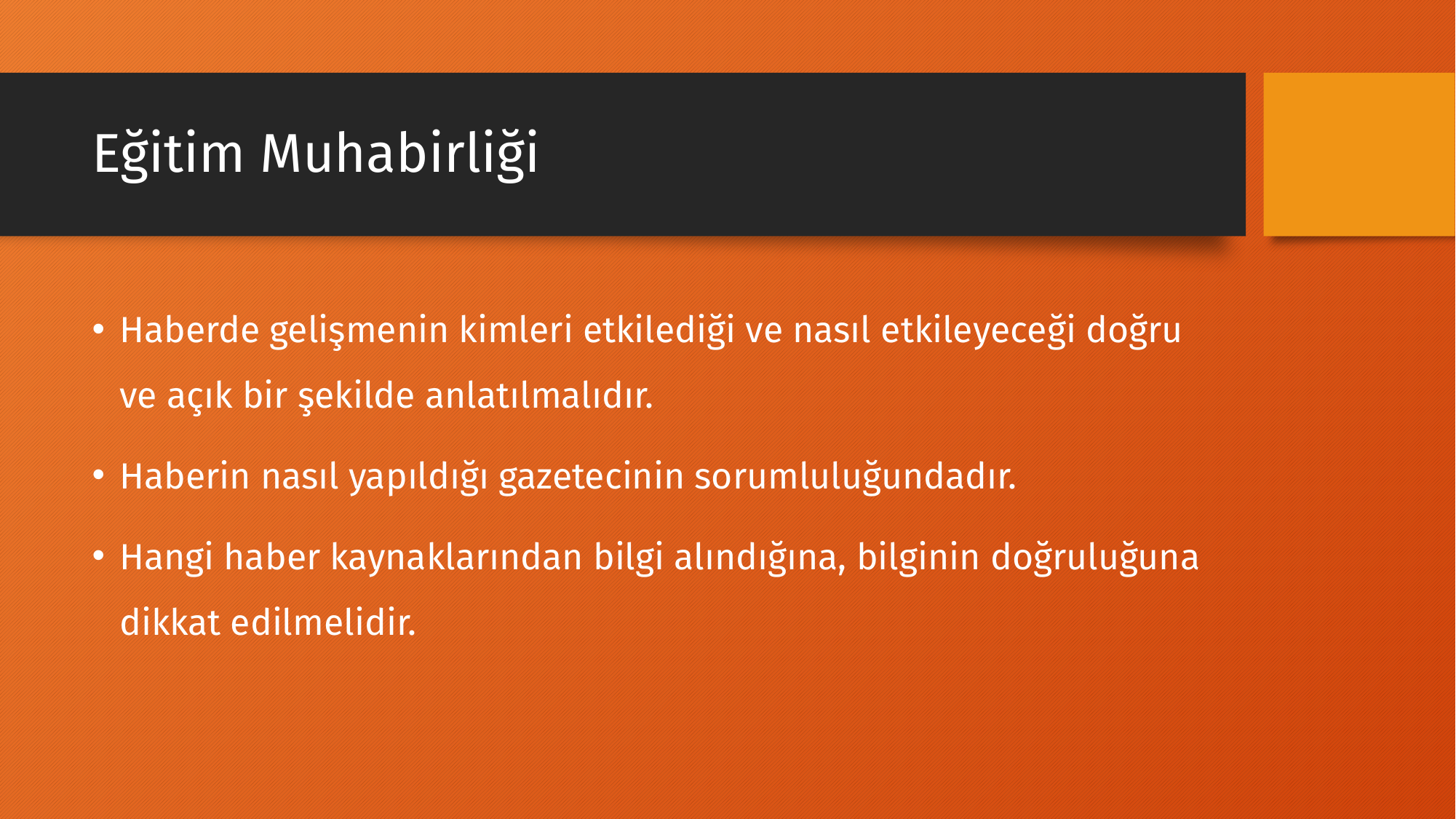

# Eğitim Muhabirliği
Haberde gelişmenin kimleri etkilediği ve nasıl etkileyeceği doğru ve açık bir şekilde anlatılmalıdır.
Haberin nasıl yapıldığı gazetecinin sorumluluğundadır.
Hangi haber kaynaklarından bilgi alındığına, bilginin doğruluğuna dikkat edilmelidir.